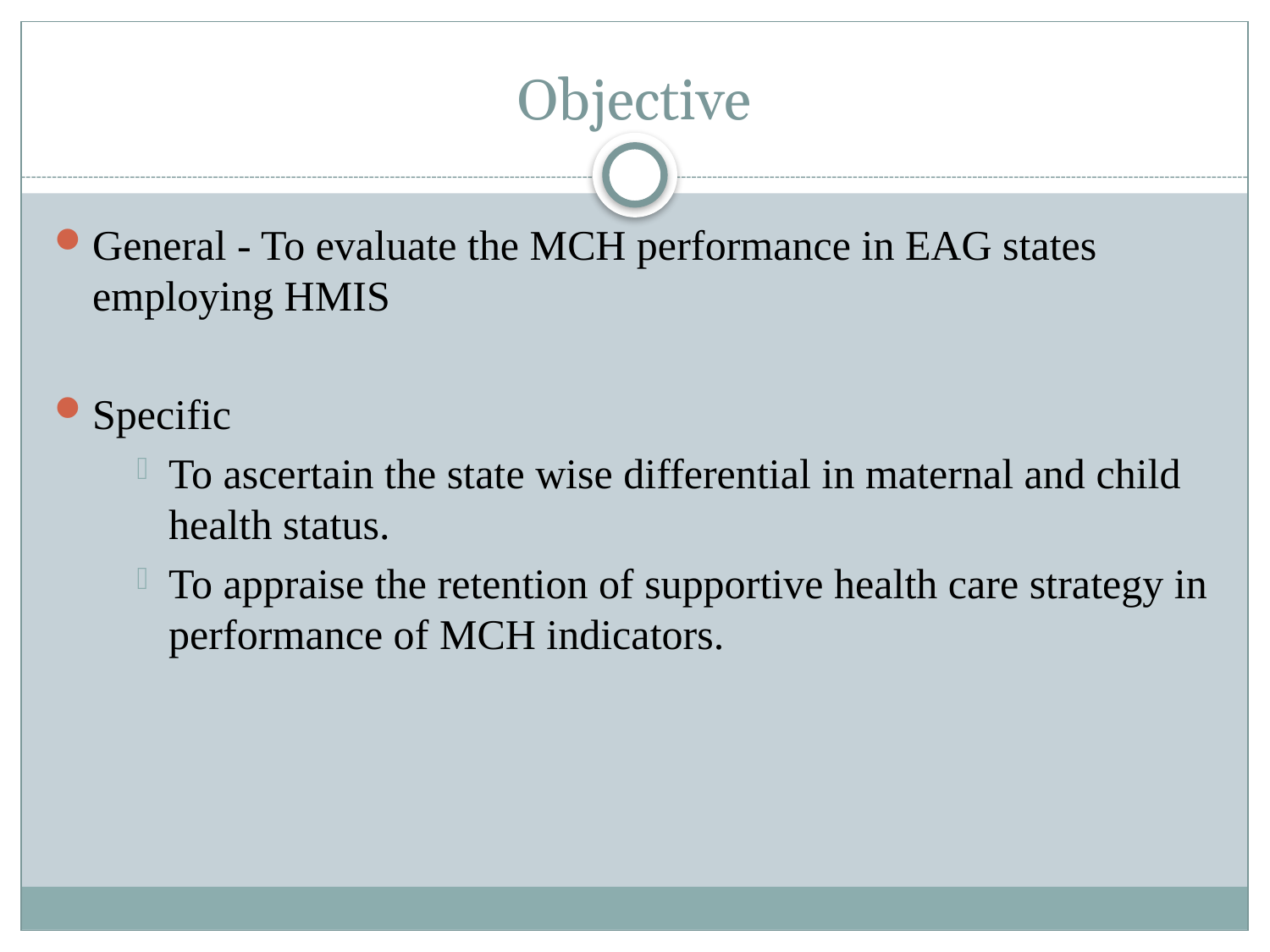

# Objective
General - To evaluate the MCH performance in EAG states employing HMIS

Specific
To ascertain the state wise differential in maternal and child health status.
To appraise the retention of supportive health care strategy in performance of MCH indicators.